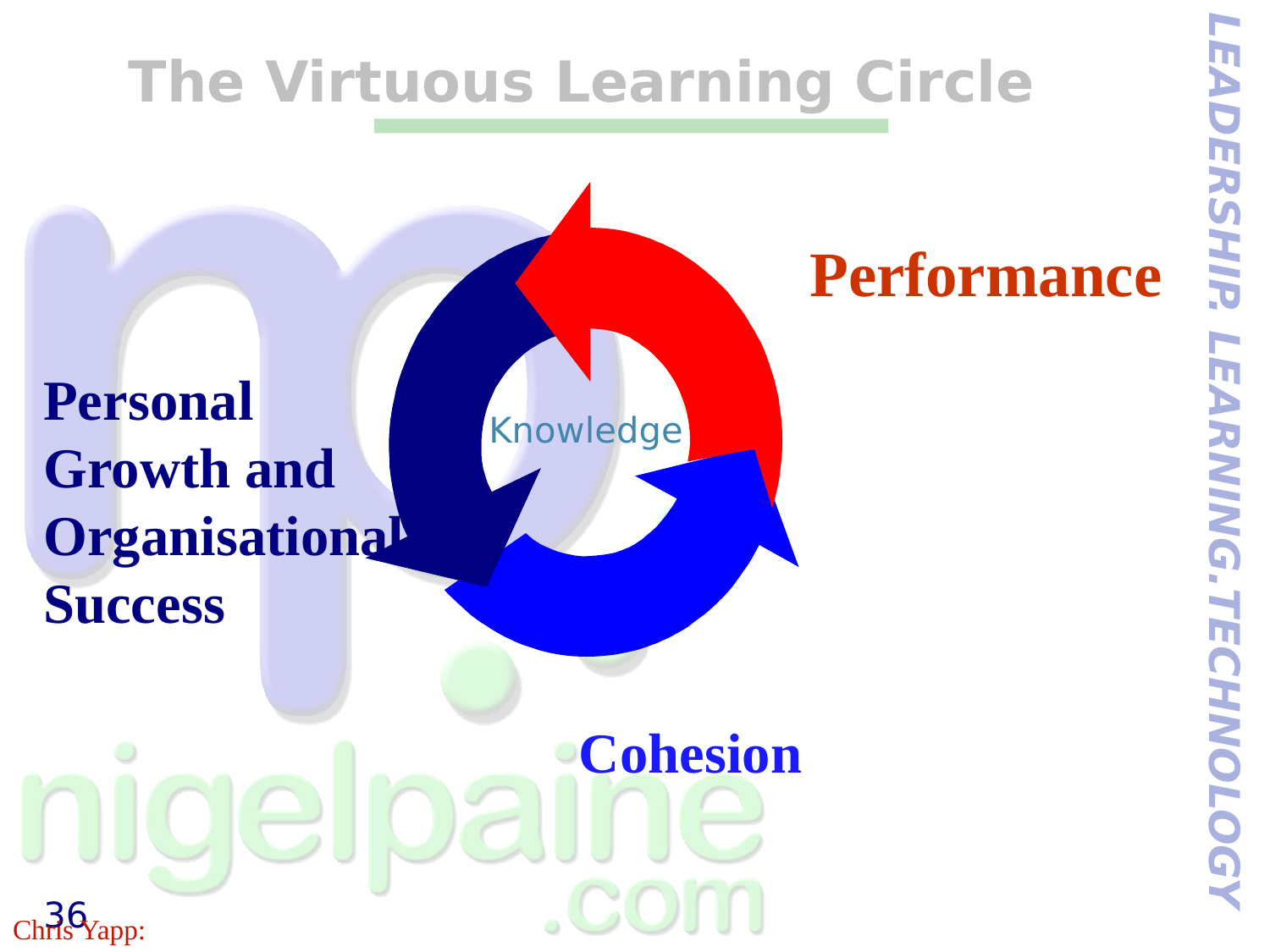

# The Virtuous Learning Circle

Performance
Personal Growth and Organisational Success
Knowledge

Cohesion
Chris Yapp: